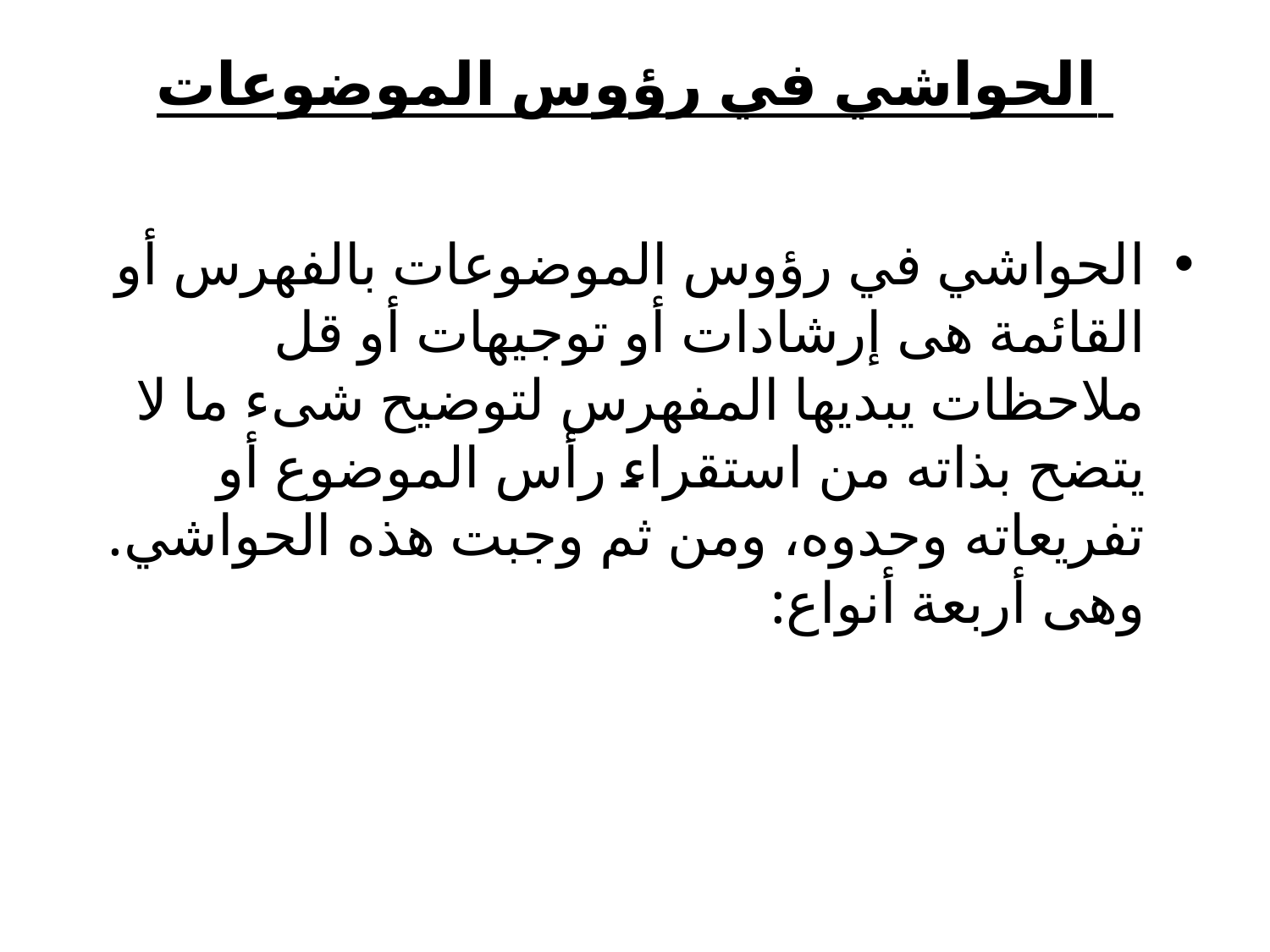

# الحواشي في رؤوس الموضوعات
الحواشي في رؤوس الموضوعات بالفهرس أو القائمة هى إرشادات أو توجيهات أو قل  ملاحظات يبديها المفهرس لتوضيح شىء ما لا يتضح بذاته من استقراء رأس الموضوع أو تفريعاته وحدوه، ومن ثم وجبت هذه الحواشي. وهى أربعة أنواع: